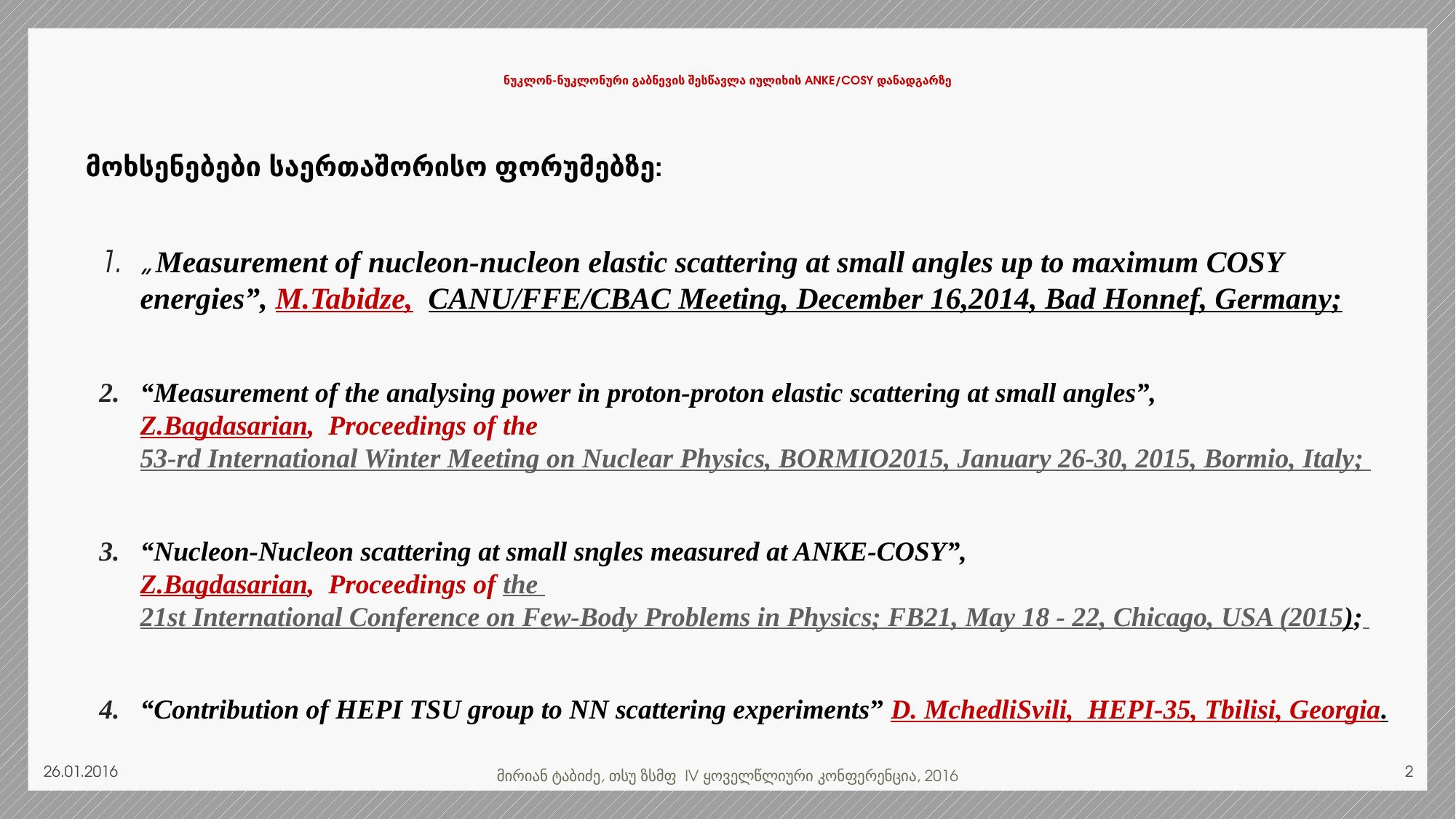

# ნუკლონ-ნუკლონური გაბნევის შესწავლა იულიხის ANKE/COSY დანადგარზე
მოხსენებები საერთაშორისო ფორუმებზე:

„Measurement of nucleon-nucleon elastic scattering at small angles up to maximum COSY energies”, M.Tabidze,  CANU/FFE/CBAC Meeting, December 16,2014, Bad Honnef, Germany;

“Measurement of the analysing power in proton-proton elastic scattering at small angles”,
Z.Bagdasarian,  Proceedings of the 53-rd International Winter Meeting on Nuclear Physics, BORMIO2015, January 26-30, 2015, Bormio, Italy;

“Nucleon-Nucleon scattering at small sngles measured at ANKE-COSY”,
Z.Bagdasarian,  Proceedings of the 21st International Conference on Few-Body Problems in Physics; FB21, May 18 - 22, Chicago, USA (2015);

“Contribution of HEPI TSU group to NN scattering experiments” D. MchedliSvili,  HEPI-35, Tbilisi, Georgia.

26.01.2016
2

მირიან ტაბიძე, თსუ ზსმფ  IV ყოველწლიური კონფერენცია, 2016